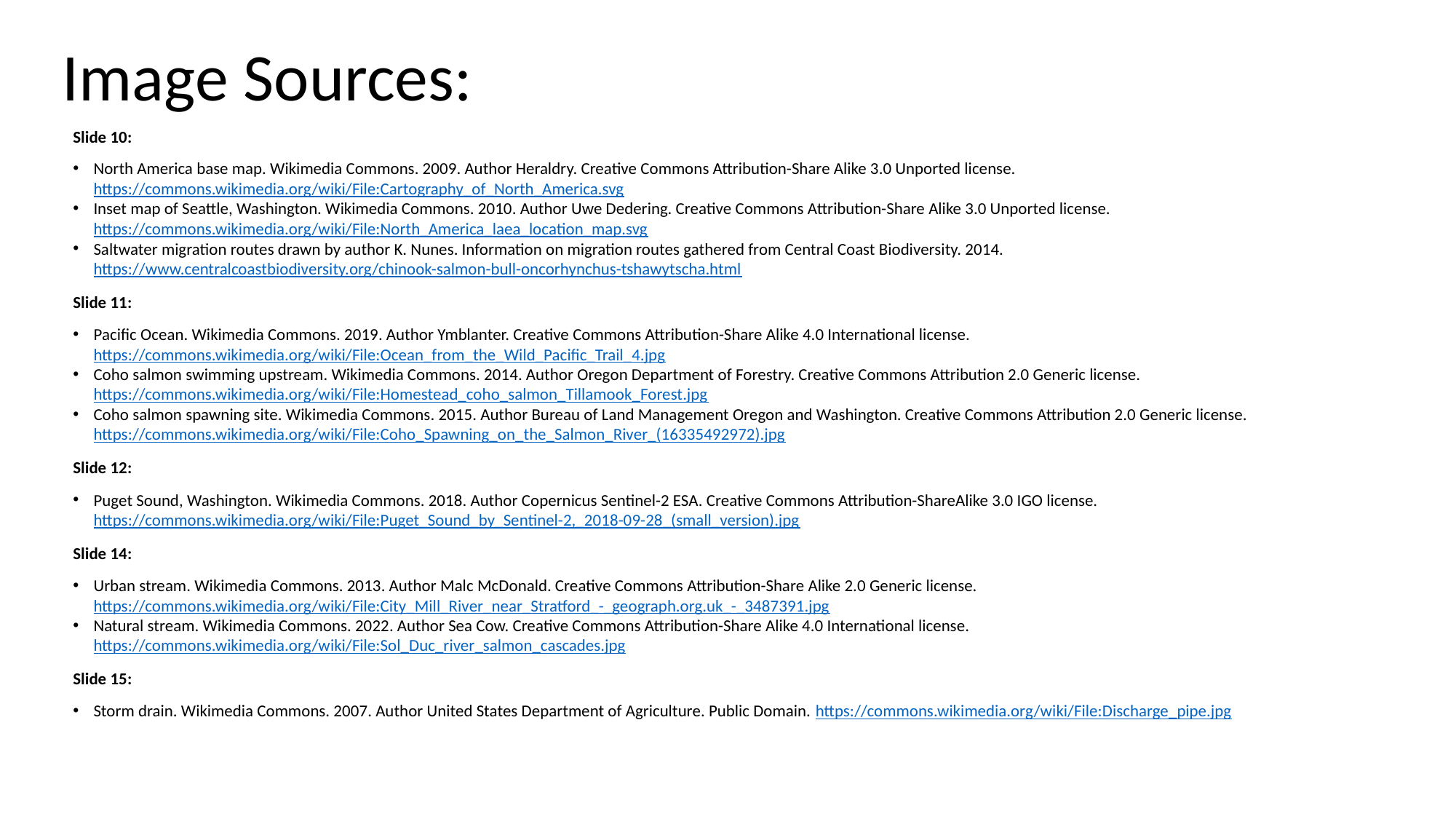

# Image Sources:
Slide 10:
North America base map. Wikimedia Commons. 2009. Author Heraldry. Creative Commons Attribution-Share Alike 3.0 Unported license. https://commons.wikimedia.org/wiki/File:Cartography_of_North_America.svg
Inset map of Seattle, Washington. Wikimedia Commons. 2010. Author Uwe Dedering. Creative Commons Attribution-Share Alike 3.0 Unported license. https://commons.wikimedia.org/wiki/File:North_America_laea_location_map.svg
Saltwater migration routes drawn by author K. Nunes. Information on migration routes gathered from Central Coast Biodiversity. 2014. https://www.centralcoastbiodiversity.org/chinook-salmon-bull-oncorhynchus-tshawytscha.html
Slide 11:
Pacific Ocean. Wikimedia Commons. 2019. Author Ymblanter. Creative Commons Attribution-Share Alike 4.0 International license. https://commons.wikimedia.org/wiki/File:Ocean_from_the_Wild_Pacific_Trail_4.jpg
Coho salmon swimming upstream. Wikimedia Commons. 2014. Author Oregon Department of Forestry. Creative Commons Attribution 2.0 Generic license. https://commons.wikimedia.org/wiki/File:Homestead_coho_salmon_Tillamook_Forest.jpg
Coho salmon spawning site. Wikimedia Commons. 2015. Author Bureau of Land Management Oregon and Washington. Creative Commons Attribution 2.0 Generic license. https://commons.wikimedia.org/wiki/File:Coho_Spawning_on_the_Salmon_River_(16335492972).jpg
Slide 12:
Puget Sound, Washington. Wikimedia Commons. 2018. Author Copernicus Sentinel-2 ESA. Creative Commons Attribution-ShareAlike 3.0 IGO license. https://commons.wikimedia.org/wiki/File:Puget_Sound_by_Sentinel-2,_2018-09-28_(small_version).jpg
Slide 14:
Urban stream. Wikimedia Commons. 2013. Author Malc McDonald. Creative Commons Attribution-Share Alike 2.0 Generic license. https://commons.wikimedia.org/wiki/File:City_Mill_River_near_Stratford_-_geograph.org.uk_-_3487391.jpg
Natural stream. Wikimedia Commons. 2022. Author Sea Cow. Creative Commons Attribution-Share Alike 4.0 International license. https://commons.wikimedia.org/wiki/File:Sol_Duc_river_salmon_cascades.jpg
Slide 15:
Storm drain. Wikimedia Commons. 2007. Author United States Department of Agriculture. Public Domain. https://commons.wikimedia.org/wiki/File:Discharge_pipe.jpg